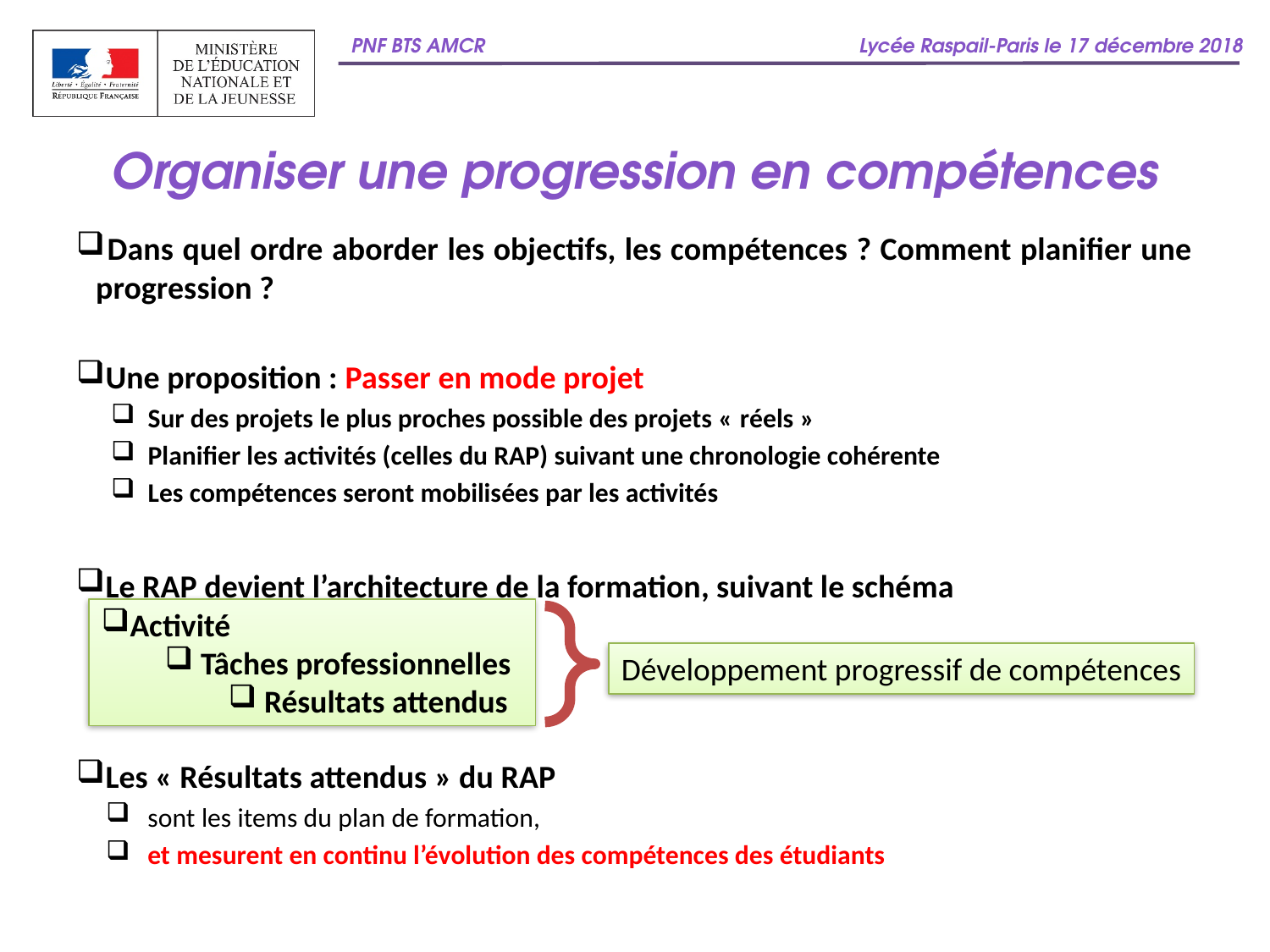

# Organiser une progression en compétences

 Dans quel ordre aborder les objectifs, les compétences ? Comment planifier une progression ?

 Une proposition : Passer en mode projet
Sur des projets le plus proches possible des projets « réels »
Planifier les activités (celles du RAP) suivant une chronologie cohérente
Les compétences seront mobilisées par les activités

 Le RAP devient l’architecture de la formation, suivant le schéma
 Activité
 Tâches professionnelles
 Résultats attendus

 Les « Résultats attendus » du RAP
 sont les items du plan de formation,
 et mesurent en continu l’évolution des compétences des étudiants

Activité
 Tâches professionnelles
 Résultats attendus

Développement progressif de compétences